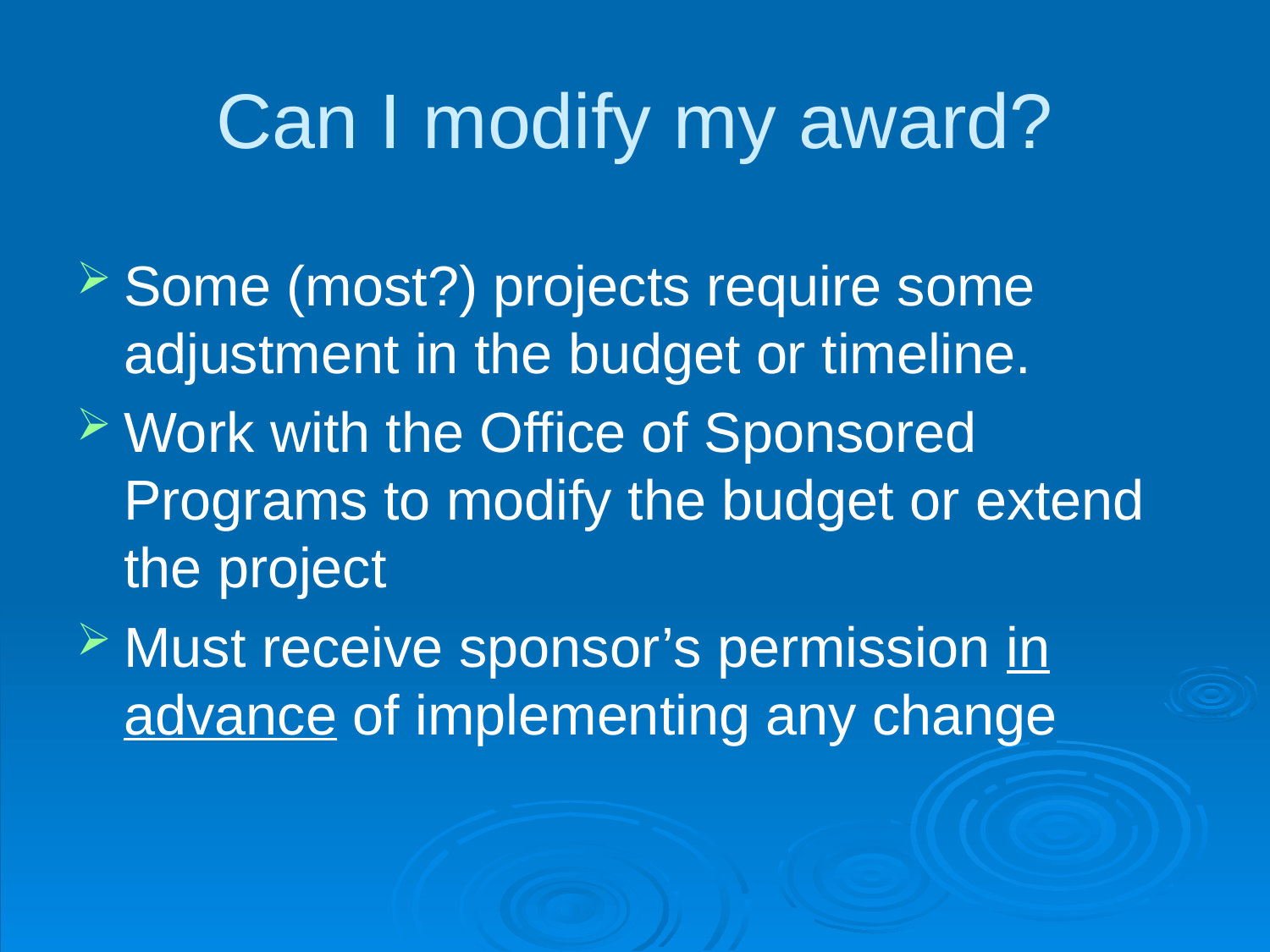

# Can I modify my award?
Some (most?) projects require some adjustment in the budget or timeline.
Work with the Office of Sponsored Programs to modify the budget or extend the project
Must receive sponsor’s permission in advance of implementing any change